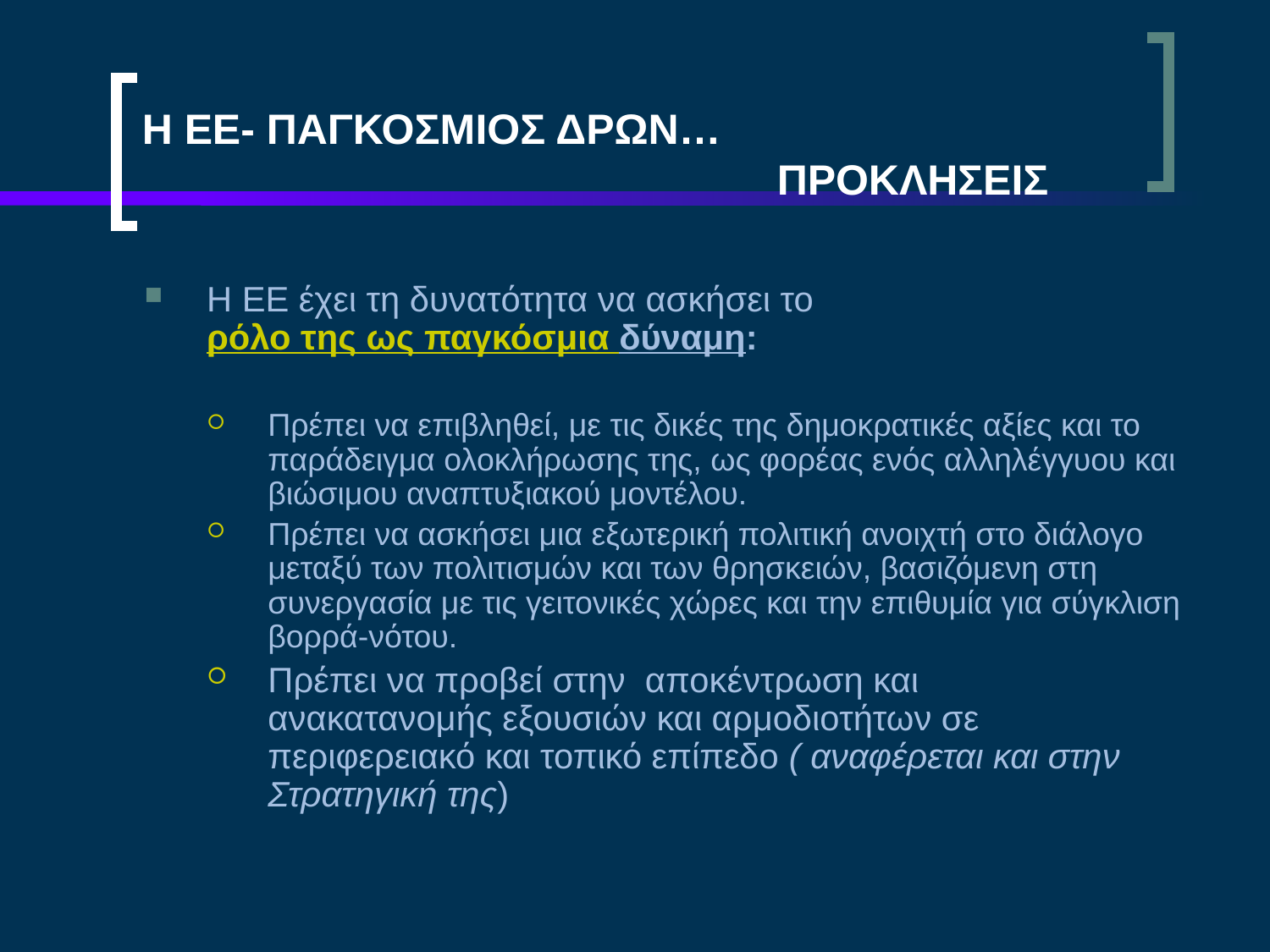

# Η ΕΕ- ΠΑΓΚΟΣΜΙΟΣ ΔΡΩΝ… ΠΡΟΚΛΗΣΕΙΣ
Η ΕΕ έχει τη δυνατότητα να ασκήσει το ρόλο της ως παγκόσμια δύναμη:

Πρέπει να επιβληθεί, με τις δικές της δημοκρατικές αξίες και το παράδειγμα ολοκλήρωσης της, ως φορέας ενός αλληλέγγυου και βιώσιμου αναπτυξιακού μοντέλου.
Πρέπει να ασκήσει μια εξωτερική πολιτική ανοιχτή στο διάλογο μεταξύ των πολιτισμών και των θρησκειών, βασιζόμενη στη συνεργασία με τις γειτονικές χώρες και την επιθυμία για σύγκλιση βορρά-νότου.
Πρέπει να προβεί στην  αποκέντρωση και
ανακατανομής εξουσιών και αρμοδιοτήτων σε περιφερειακό και τοπικό επίπεδο ( αναφέρεται και στην Στρατηγική της)